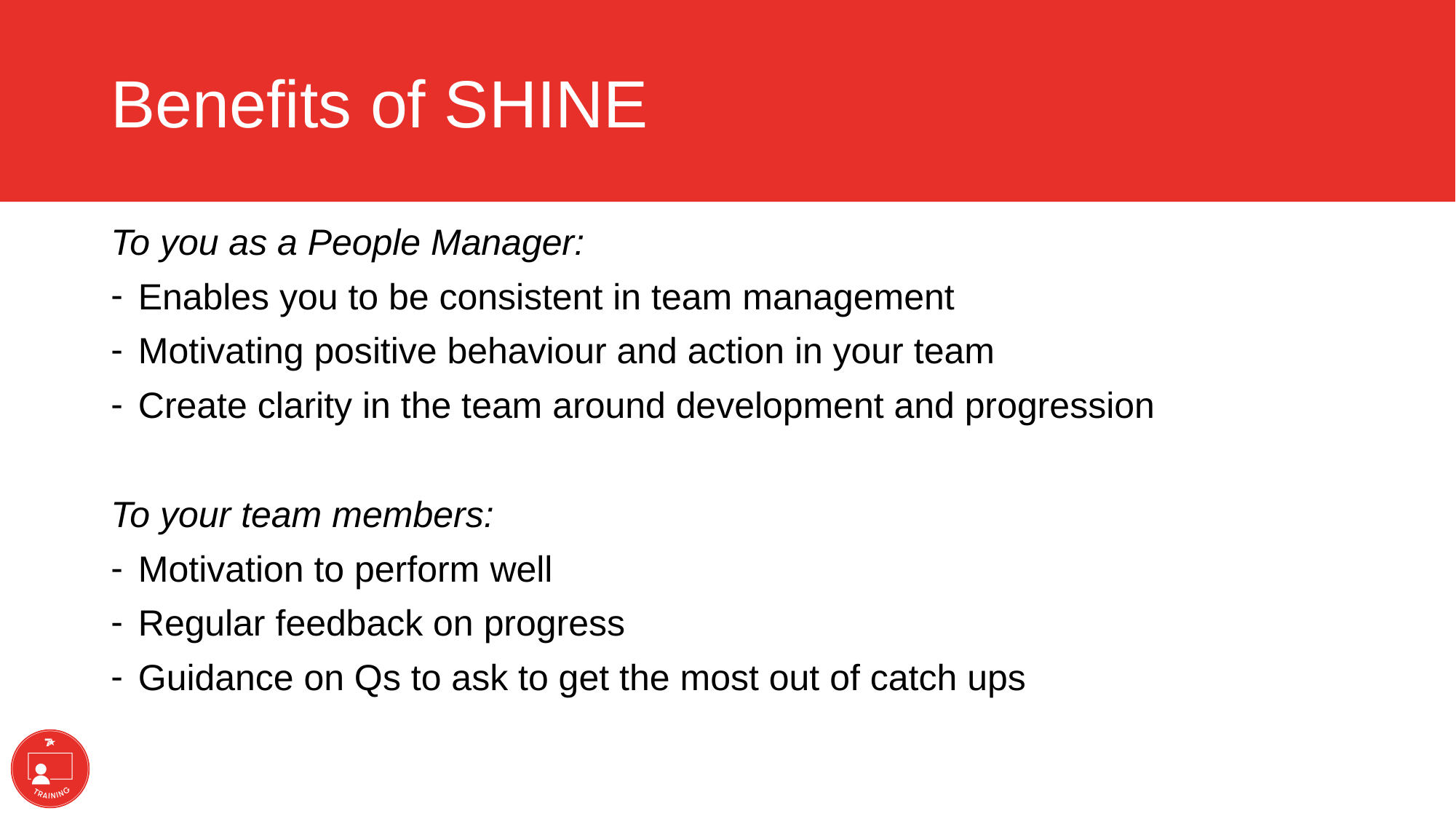

# Benefits of SHINE
To you as a People Manager:
Enables you to be consistent in team management
Motivating positive behaviour and action in your team
Create clarity in the team around development and progression

To your team members:
Motivation to perform well
Regular feedback on progress
Guidance on Qs to ask to get the most out of catch ups